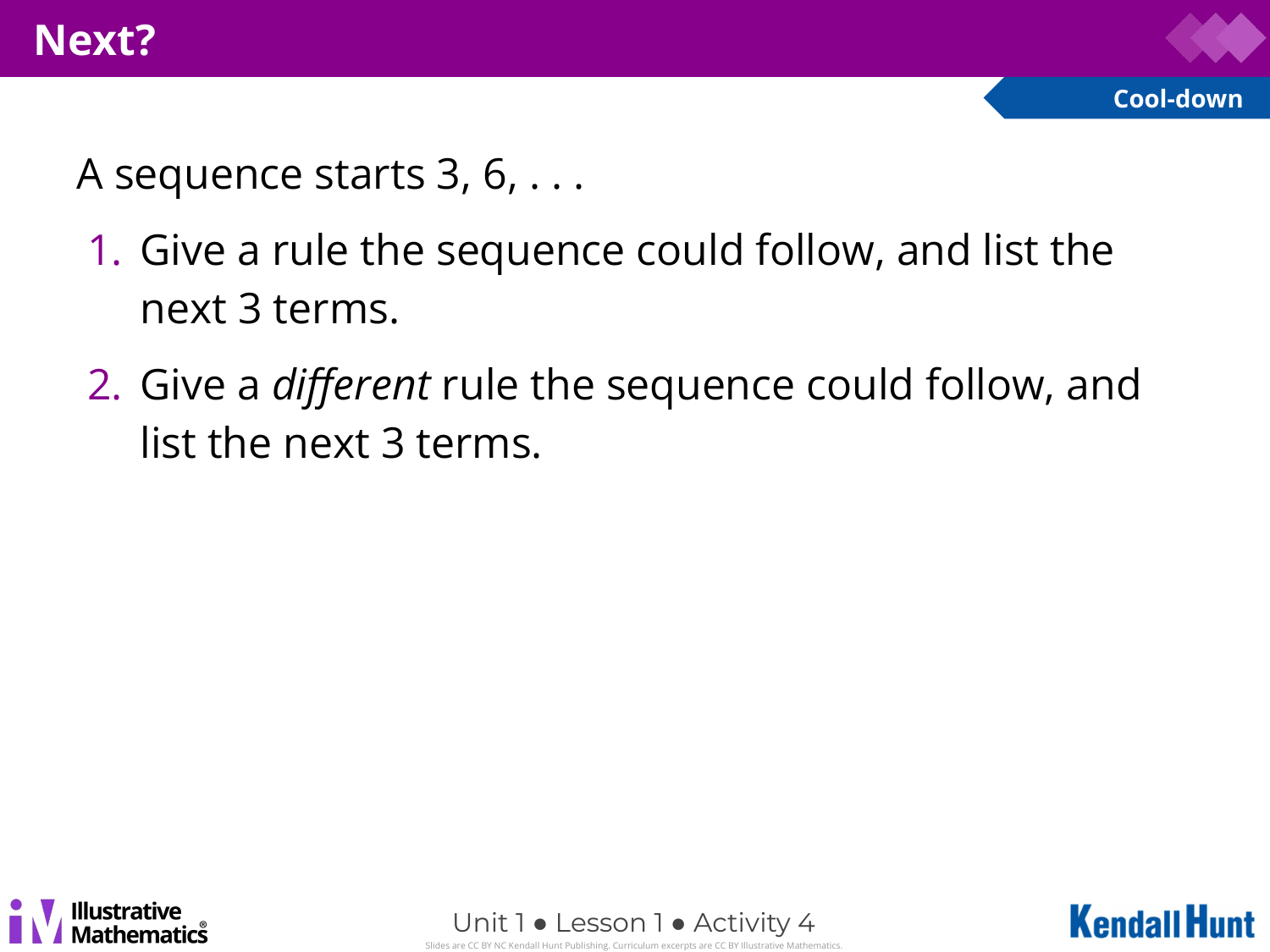

# Next?
A sequence starts 3, 6, . . .
Give a rule the sequence could follow, and list the next 3 terms.
Give a different rule the sequence could follow, and list the next 3 terms.
Unit 1 ● Lesson 1 ● Activity 4